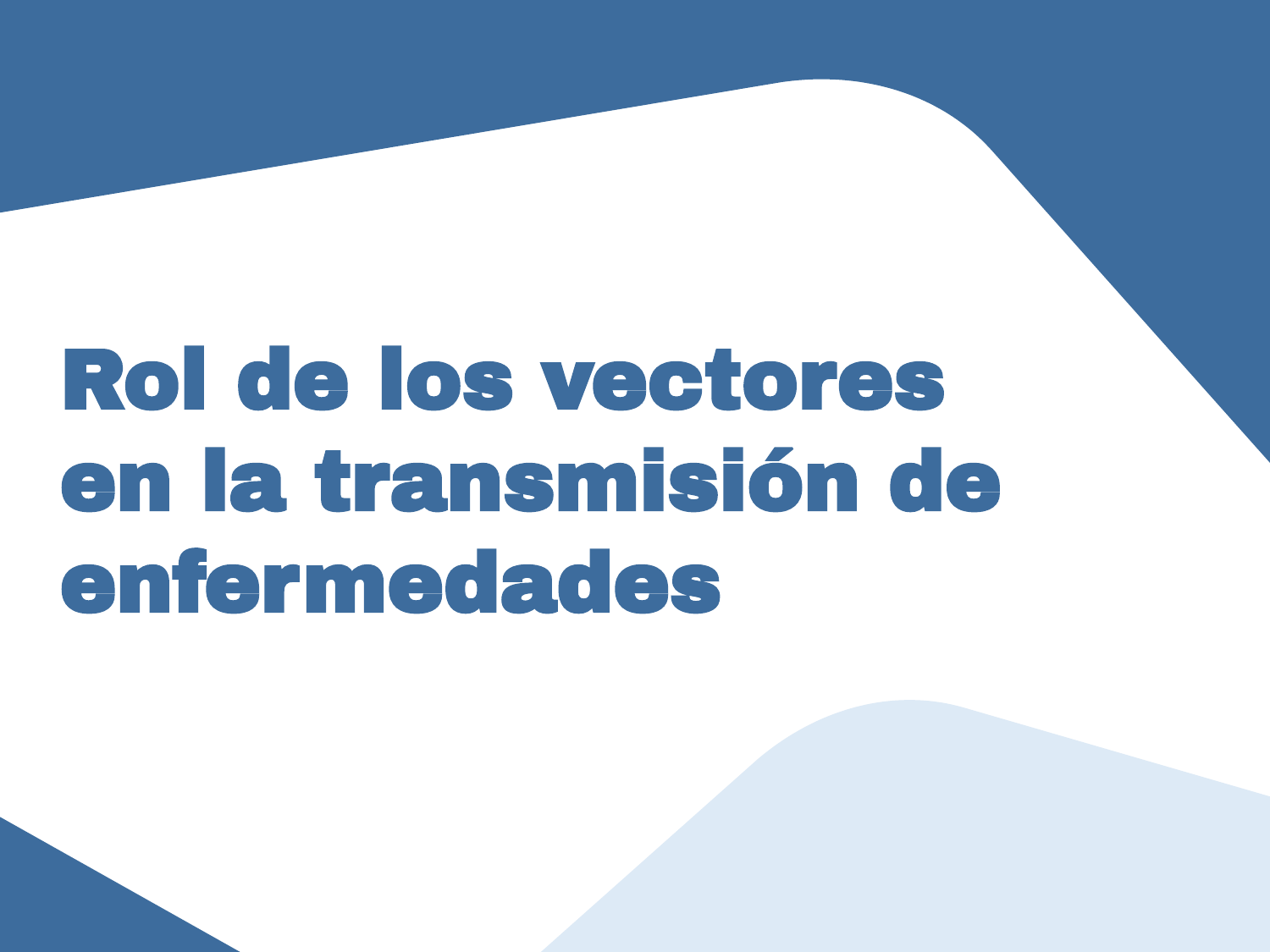

Rol de los vectores en la transmisión de enfermedades